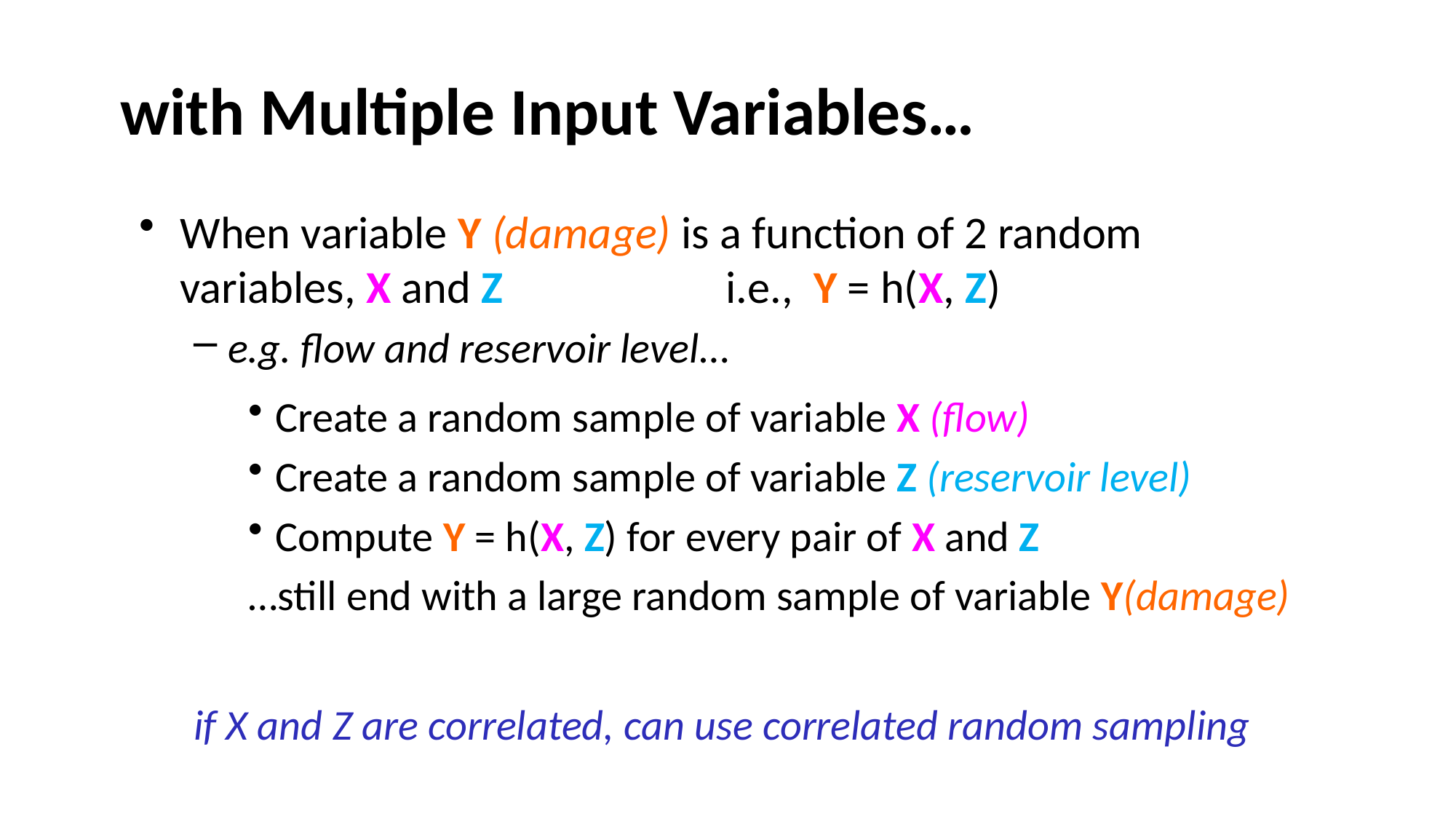

# with Multiple Input Variables…
When variable Y (damage) is a function of 2 random variables, X and Z 	 	i.e.,  Y = h(X, Z)
e.g. flow and reservoir level…
Create a random sample of variable X (flow)
Create a random sample of variable Z (reservoir level)
Compute Y = h(X, Z) for every pair of X and Z
…still end with a large random sample of variable Y(damage)

if X and Z are correlated, can use correlated random sampling